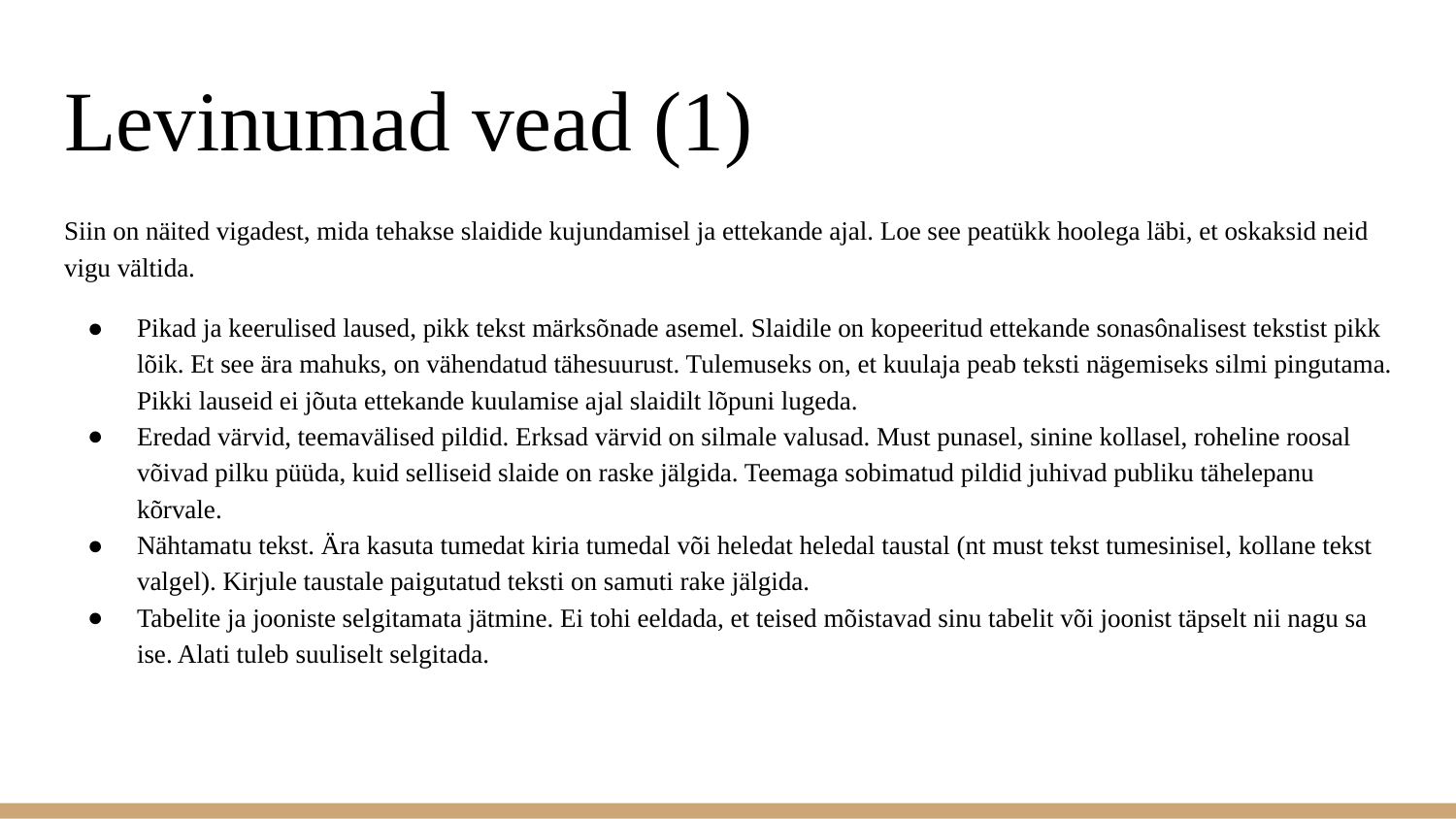

# Levinumad vead (1)
Siin on näited vigadest, mida tehakse slaidide kujundamisel ja ettekande ajal. Loe see peatükk hoolega läbi, et oskaksid neid vigu vältida.
Pikad ja keerulised laused, pikk tekst märksõnade asemel. Slaidile on kopeeritud ettekande sonasônalisest tekstist pikk lõik. Et see ära mahuks, on vähendatud tähesuurust. Tulemuseks on, et kuulaja peab teksti nägemiseks silmi pingutama. Pikki lauseid ei jõuta ettekande kuulamise ajal slaidilt lõpuni lugeda.
Eredad värvid, teemavälised pildid. Erksad värvid on silmale valusad. Must punasel, sinine kollasel, roheline roosal võivad pilku püüda, kuid selliseid slaide on raske jälgida. Teemaga sobimatud pildid juhivad publiku tähelepanu kõrvale.
Nähtamatu tekst. Ära kasuta tumedat kiria tumedal või heledat heledal taustal (nt must tekst tumesinisel, kollane tekst valgel). Kirjule taustale paigutatud teksti on samuti rake jälgida.
Tabelite ja jooniste selgitamata jätmine. Ei tohi eeldada, et teised mõistavad sinu tabelit või joonist täpselt nii nagu sa ise. Alati tuleb suuliselt selgitada.